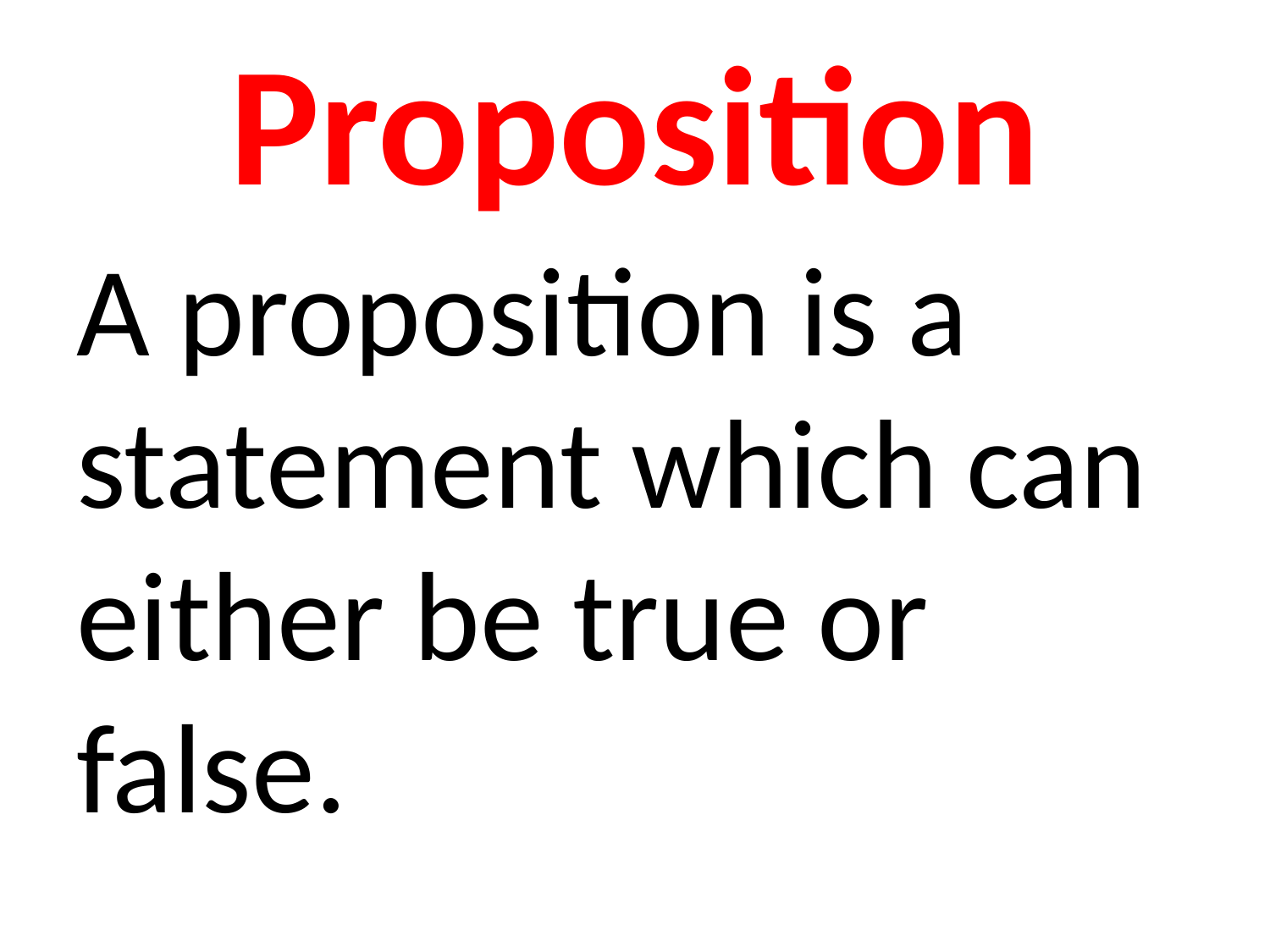

# Proposition
A proposition is a statement which can either be true or false.